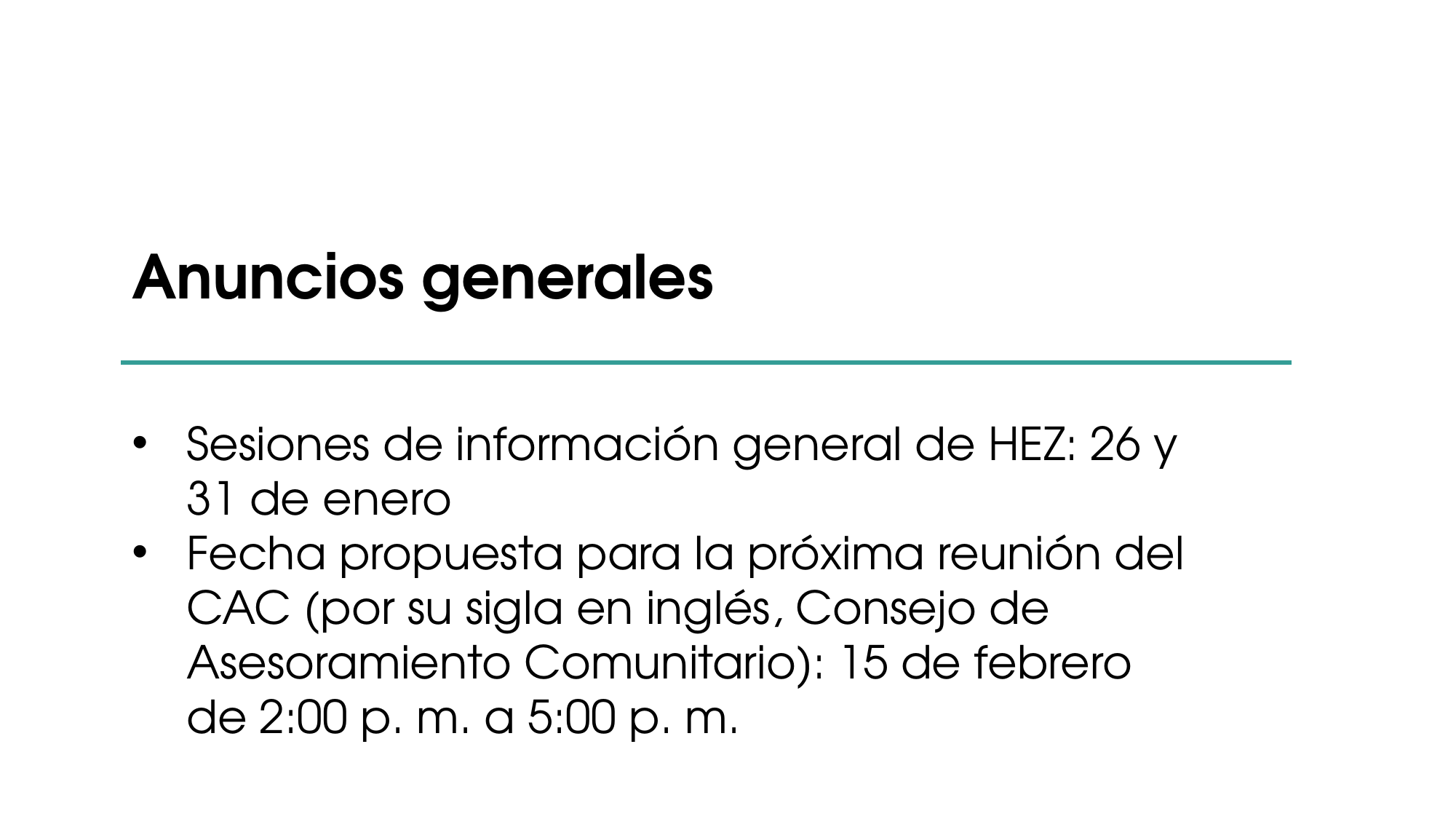

Anuncios generales
Sesiones de información general de HEZ: 26 y 31 de enero
Fecha propuesta para la próxima reunión del CAC (por su sigla en inglés, Consejo de Asesoramiento Comunitario): 15 de febrero de 2:00 p. m. a 5:00 p. m.